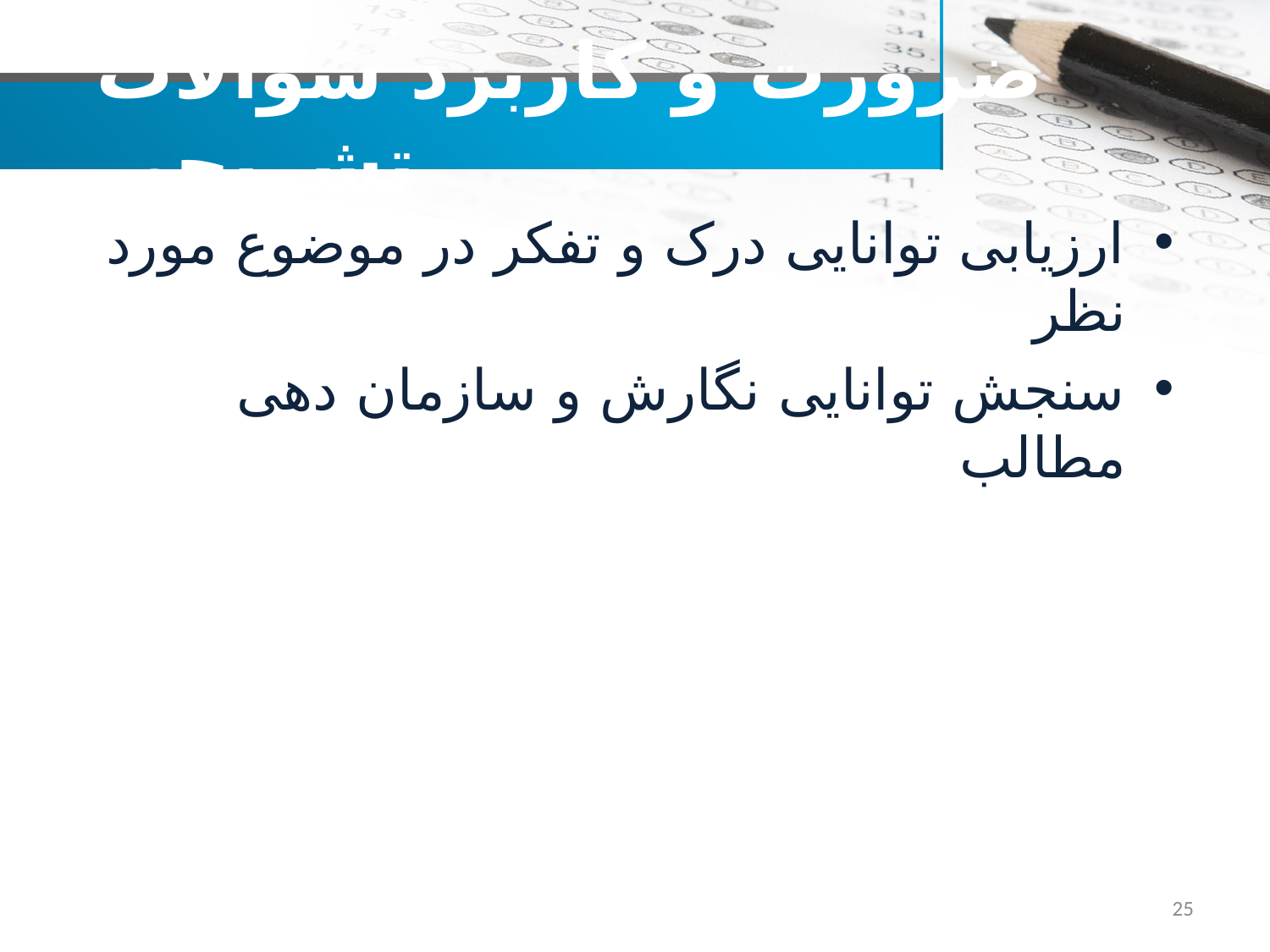

# ضرورت و کاربرد سوالات تشریحی
ارزیابی توانایی درک و تفکر در موضوع مورد نظر
سنجش توانایی نگارش و سازمان دهی مطالب

25